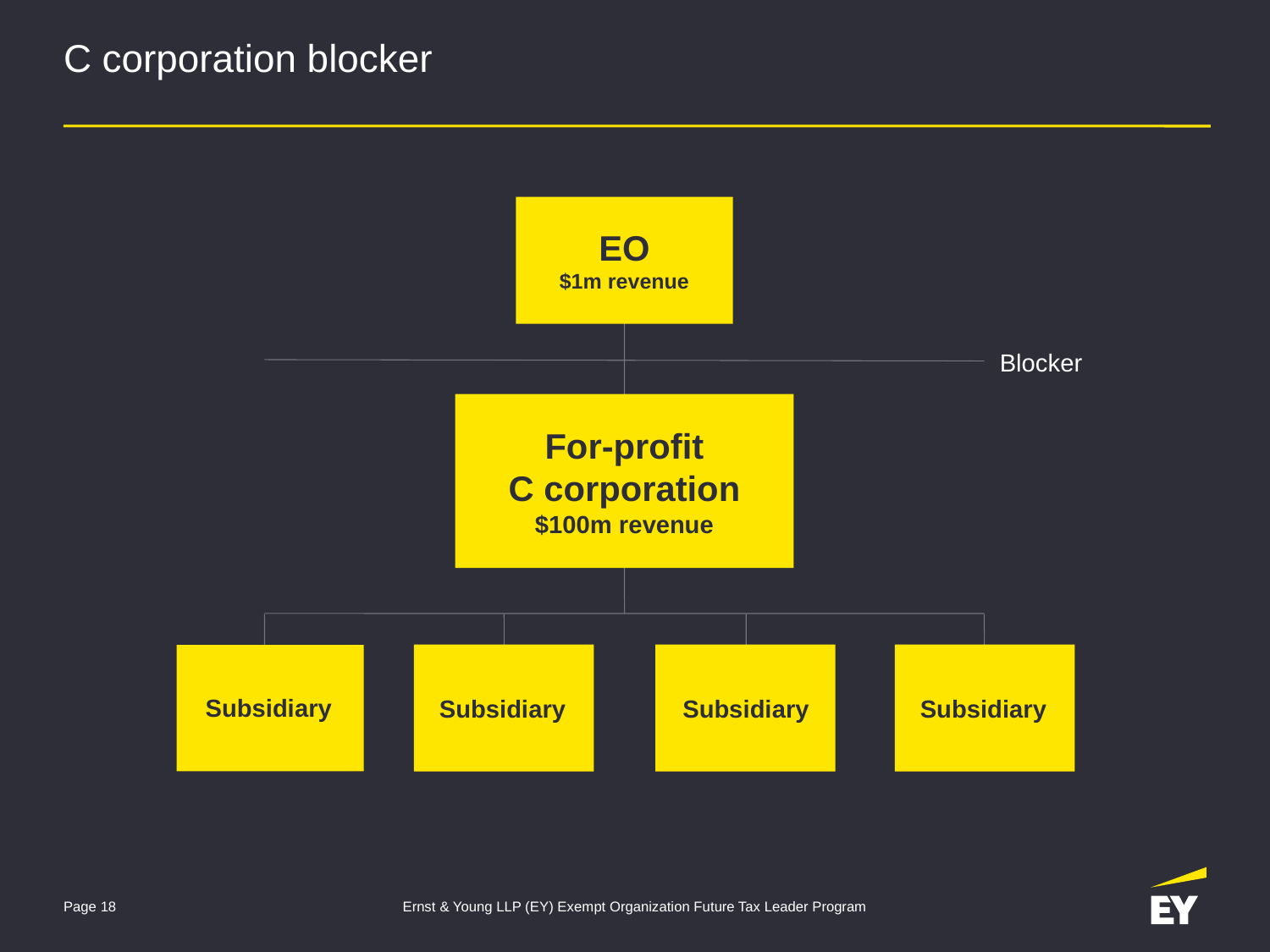

# C corporation blocker

EO
$1m revenue

Blocker
For-profit
C corporation
$100m revenue

Subsidiary
Subsidiary
Subsidiary
Subsidiary